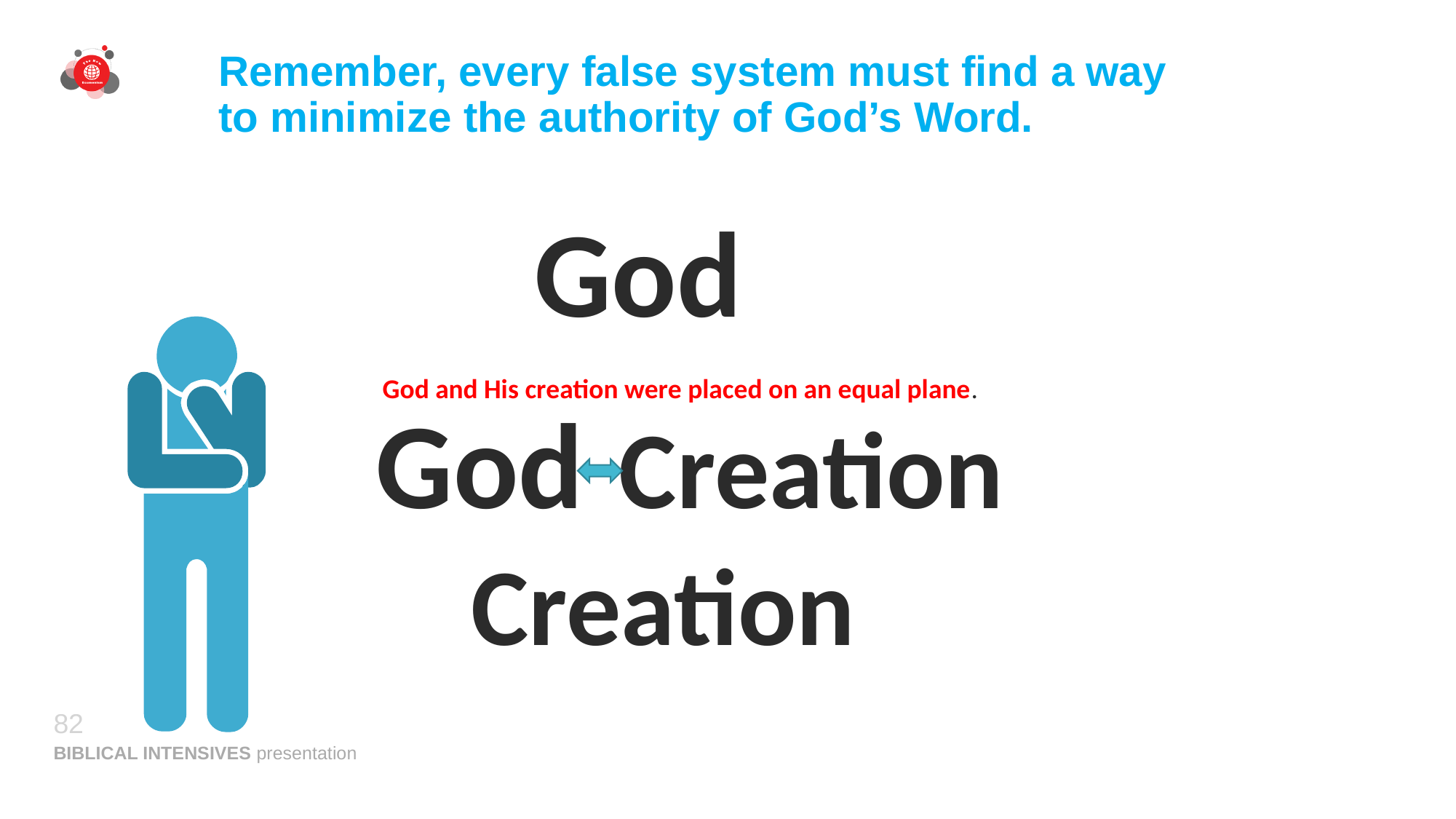

# Remember, every false system must find a way to minimize the authority of God’s Word.
God

God and His creation were placed on an equal plane.
God
 Creation

Creation